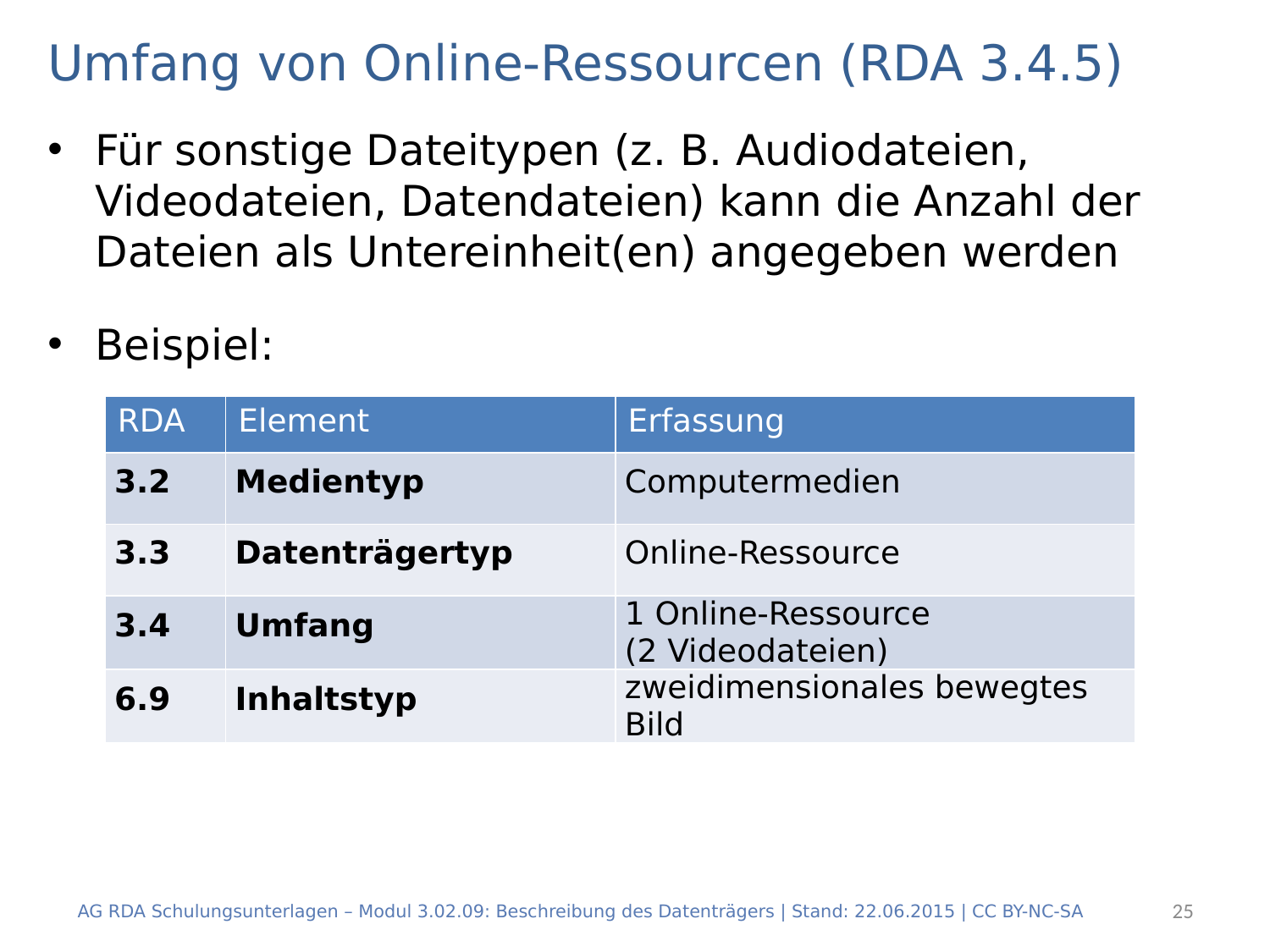

# Umfang von Online-Ressourcen (RDA 3.4.5)
Für sonstige Dateitypen (z. B. Audiodateien, Videodateien, Datendateien) kann die Anzahl der Dateien als Untereinheit(en) angegeben werden
Beispiel:
| RDA | Element | Erfassung |
| --- | --- | --- |
| 3.2 | Medientyp | Computermedien |
| 3.3 | Datenträgertyp | Online-Ressource |
| 3.4 | Umfang | 1 Online-Ressource (2 Videodateien) |
| 6.9 | Inhaltstyp | zweidimensionales bewegtes Bild |
AG RDA Schulungsunterlagen – Modul 3.02.09: Beschreibung des Datenträgers | Stand: 22.06.2015 | CC BY-NC-SA
25